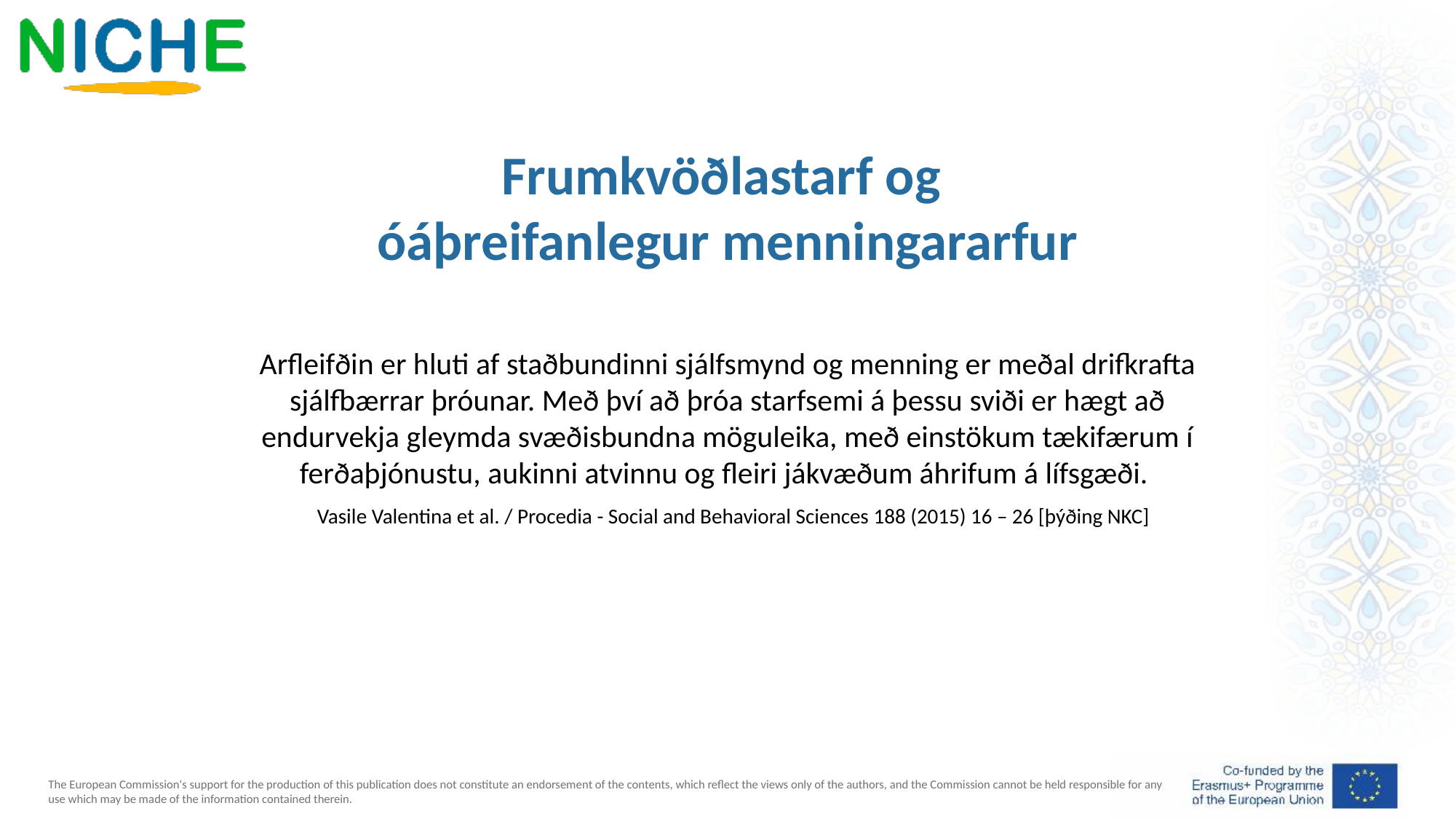

Frumkvöðlastarf og
óáþreifanlegur menningararfur
Arfleifðin er hluti af staðbundinni sjálfsmynd og menning er meðal drifkrafta sjálfbærrar þróunar. Með því að þróa starfsemi á þessu sviði er hægt að endurvekja gleymda svæðisbundna möguleika, með einstökum tækifærum í ferðaþjónustu, aukinni atvinnu og fleiri jákvæðum áhrifum á lífsgæði.
Vasile Valentina et al. / Procedia - Social and Behavioral Sciences 188 (2015) 16 – 26 [þýðing NKC]